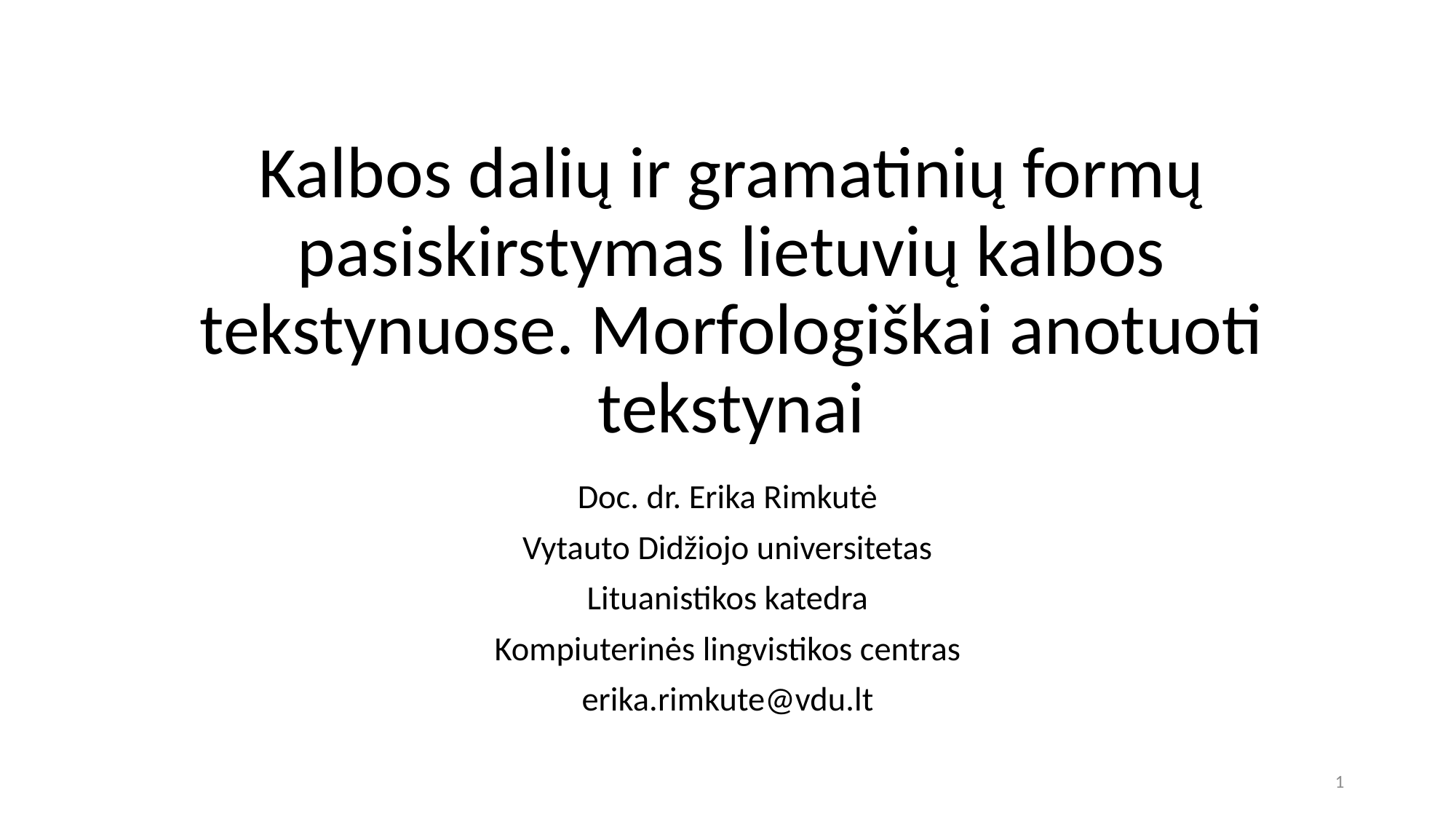

# Kalbos dalių ir gramatinių formų pasiskirstymas lietuvių kalbos tekstynuose. Morfologiškai anotuoti tekstynai
Doc. dr. Erika Rimkutė
Vytauto Didžiojo universitetas
Lituanistikos katedra
Kompiuterinės lingvistikos centras
erika.rimkute@vdu.lt
1